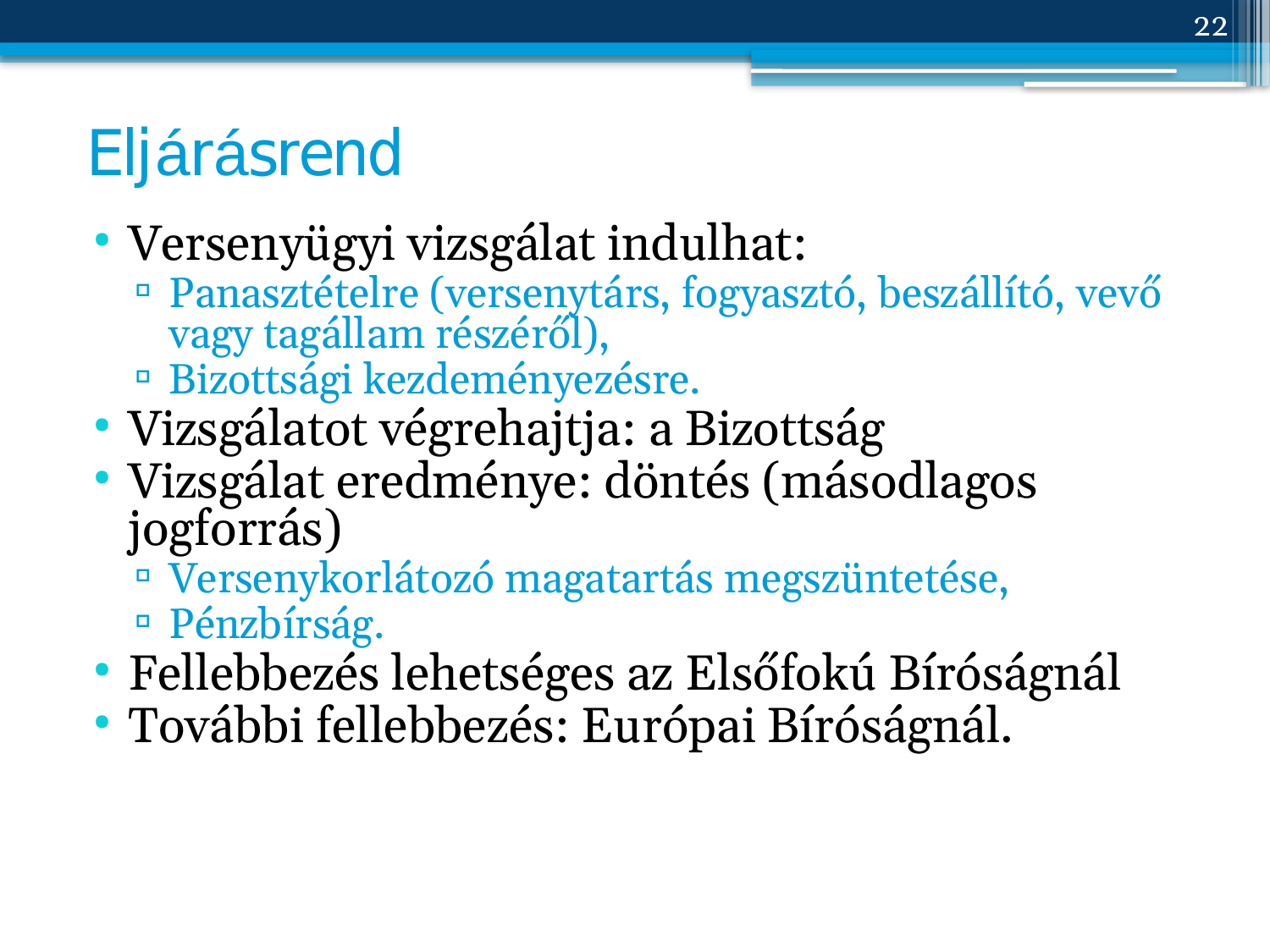

22
# Eljárásrend
Versenyügyi vizsgálat indulhat:
Panasztételre (versenytárs, fogyasztó, beszállító, vevő vagy tagállam részéről),
Bizottsági kezdeményezésre.
Vizsgálatot végrehajtja: a Bizottság
Vizsgálat eredménye: döntés (másodlagos jogforrás)
Versenykorlátozó magatartás megszüntetése,
Pénzbírság.
Fellebbezés lehetséges az Elsőfokú Bíróságnál
További fellebbezés: Európai Bíróságnál.